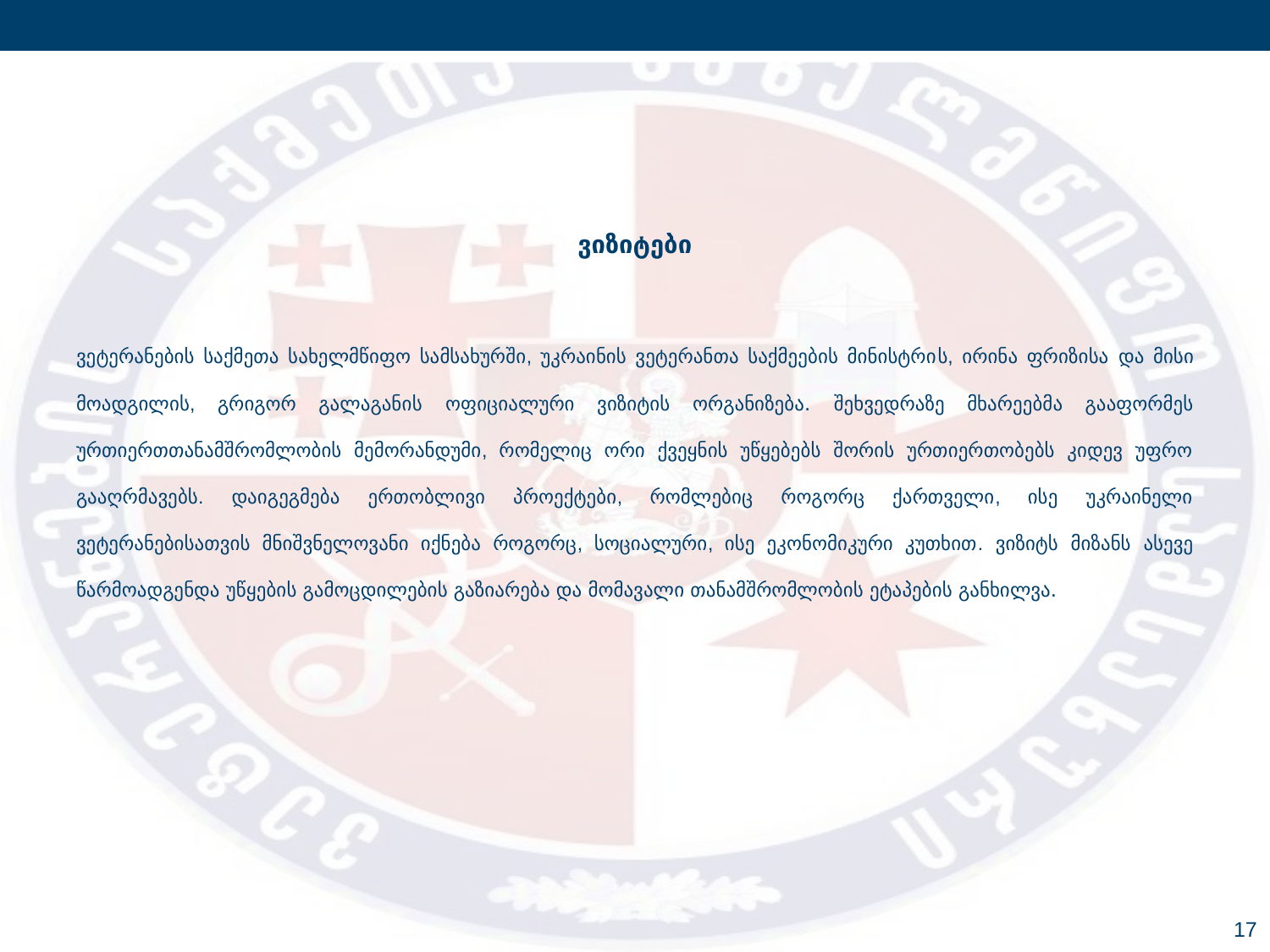

ვიზიტები

ვეტერანების საქმეთა სახელმწიფო სამსახურში, უკრაინის ვეტერანთა საქმეების მინისტრის, ირინა ფრიზისა და მისი მოადგილის, გრიგორ გალაგანის ოფიციალური ვიზიტის ორგანიზება. შეხვედრაზე მხარეებმა გააფორმეს ურთიერთთანამშრომლობის მემორანდუმი, რომელიც ორი ქვეყნის უწყებებს შორის ურთიერთობებს კიდევ უფრო გააღრმავებს. დაიგეგმება ერთობლივი პროექტები, რომლებიც როგორც ქართველი, ისე უკრაინელი ვეტერანებისათვის მნიშვნელოვანი იქნება როგორც, სოციალური, ისე ეკონომიკური კუთხით. ვიზიტს მიზანს ასევე წარმოადგენდა უწყების გამოცდილების გაზიარება და მომავალი თანამშრომლობის ეტაპების განხილვა.
17